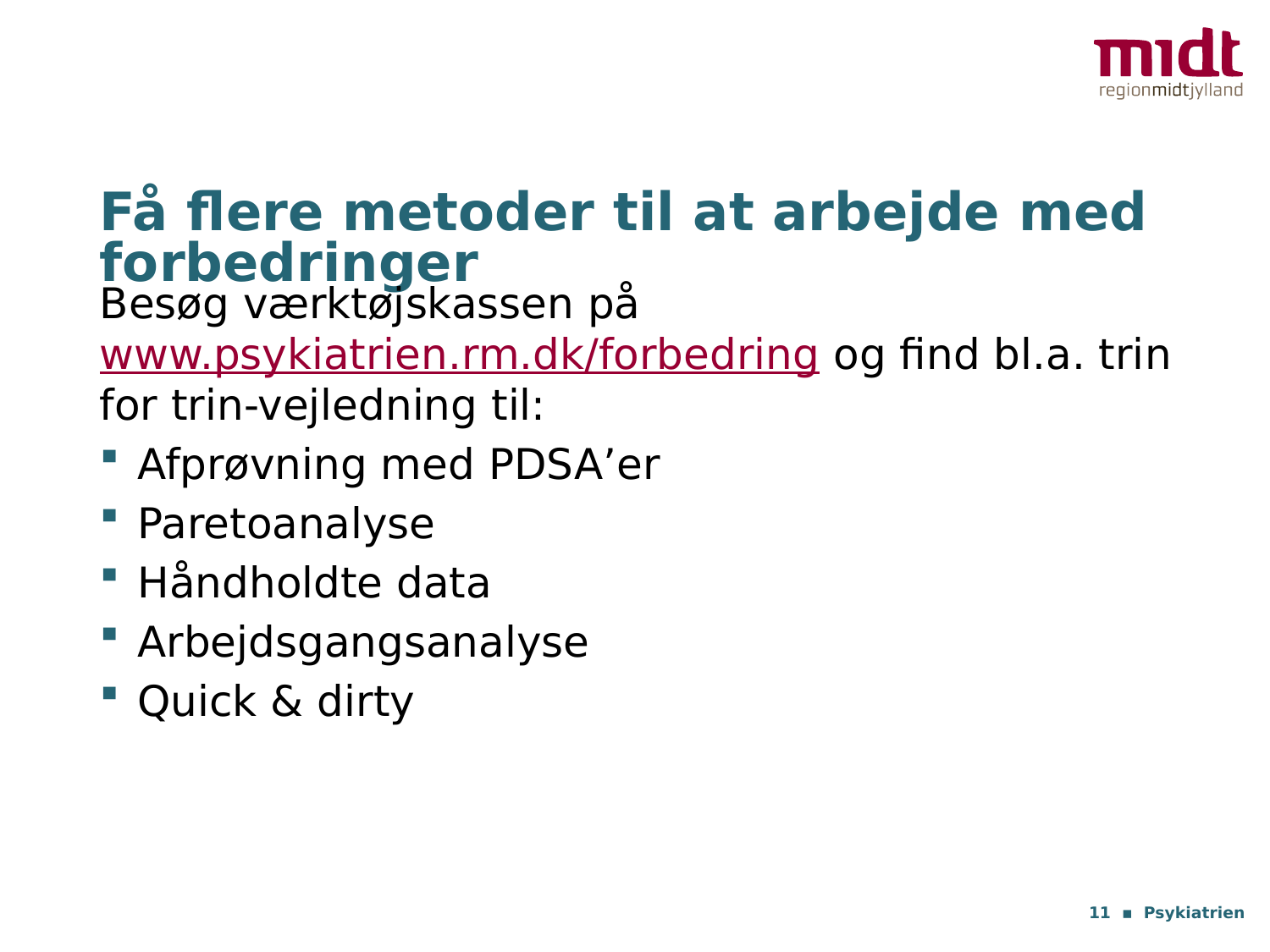

# Få flere metoder til at arbejde med forbedringer
Besøg værktøjskassen på www.psykiatrien.rm.dk/forbedring og find bl.a. trin for trin-vejledning til:
Afprøvning med PDSA’er
Paretoanalyse
Håndholdte data
Arbejdsgangsanalyse
Quick & dirty

11  ▪  Psykiatrien